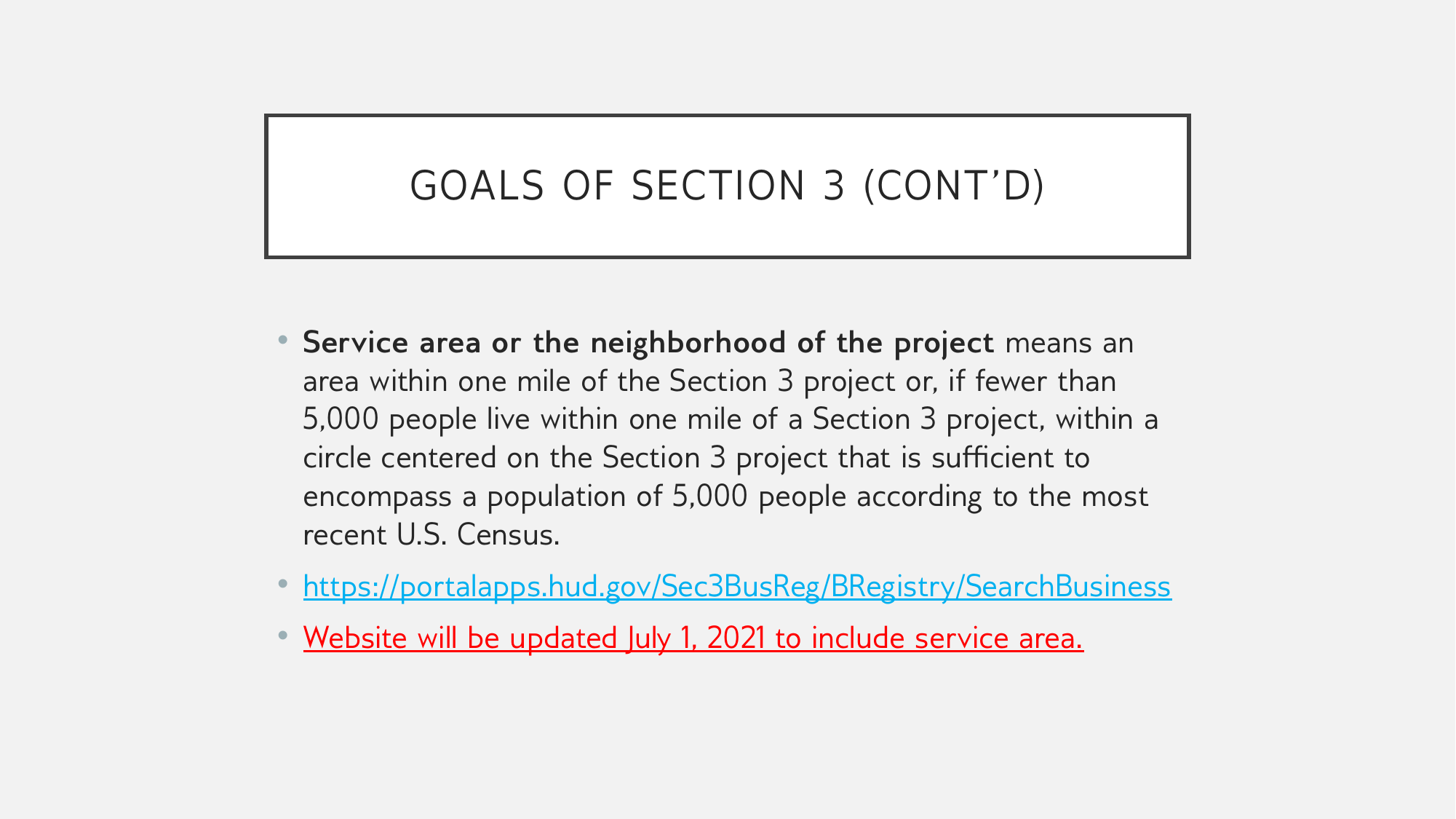

# Goals of Section 3 (cont’d)
Service area or the neighborhood of the project means an area within one mile of the Section 3 project or, if fewer than 5,000 people live within one mile of a Section 3 project, within a circle centered on the Section 3 project that is sufficient to encompass a population of 5,000 people according to the most recent U.S. Census.
https://portalapps.hud.gov/Sec3BusReg/BRegistry/SearchBusiness
Website will be updated July 1, 2021 to include service area.